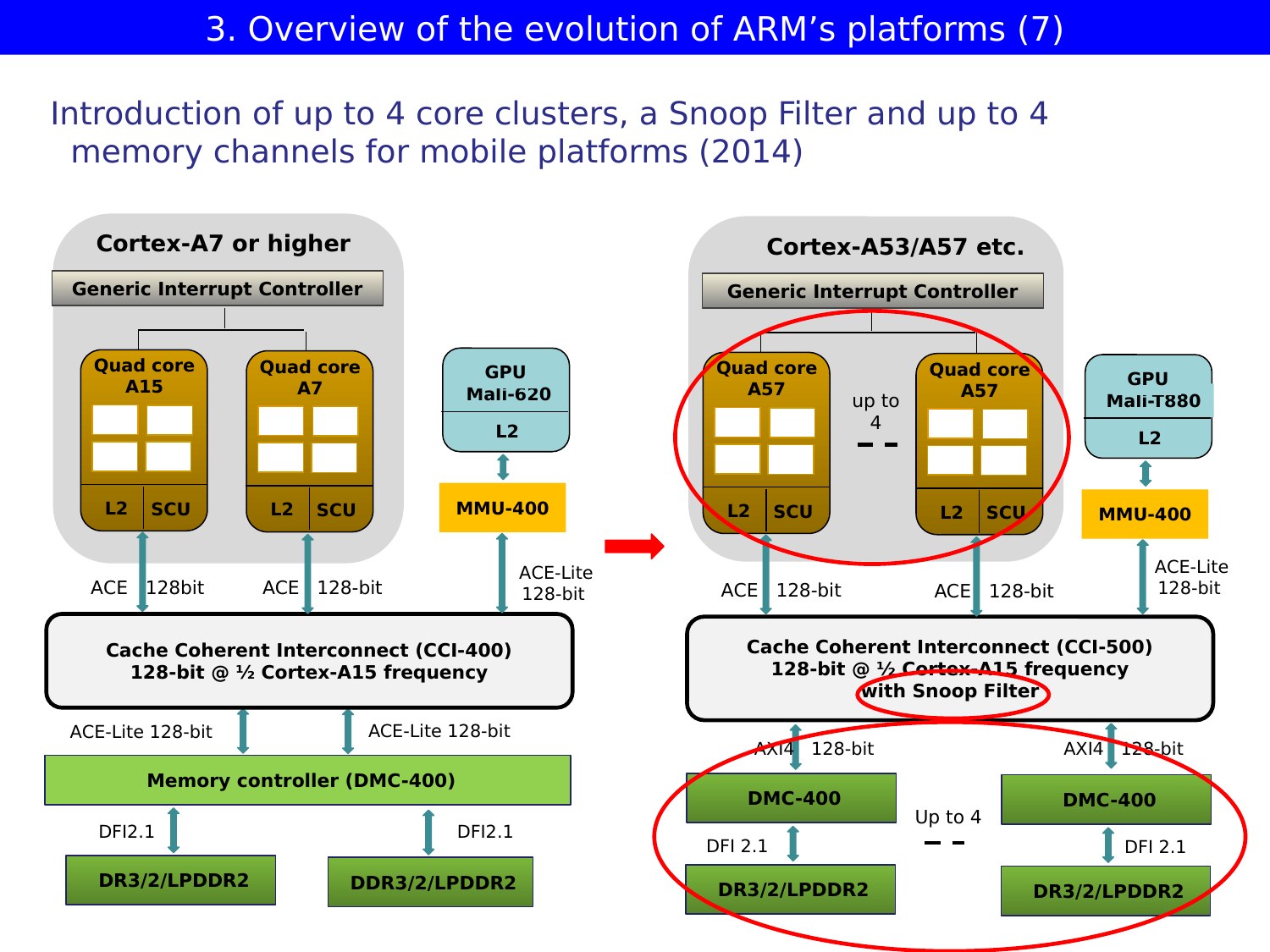

# 3. Overview of the evolution of ARM’s platforms (7)
Introduction of up to 4 core clusters, a Snoop Filter and up to 4
  memory channels for mobile platforms (2014)

Cortex-A7 or higher
Generic Interrupt Controller

GPU
Mali-620
L2
Quad core
A15

L2
SCU
Quad core
A7

L2
SCU

MMU-400

ACE-Lite
128-bit
ACE   128bit
ACE   128-bit
Cache Coherent Interconnect (CCI-400)
128-bit @ ½ Cortex-A15 frequency

ACE-Lite 128-bit
ACE-Lite 128-bit
Memory controller (DMC-400)

DFI2.1
DFI2.1
 DR3/2/LPDDR2
 DDR3/2/LPDDR2

up to
4
Cortex-A53/A57 etc.
Generic Interrupt Controller
Quad core
A57

L2
SCU
Quad core
A57

L2
SCU

GPU
Mali-T880
L2

MMU-400

ACE-Lite
128-bit
ACE   128-bit
ACE   128-bit
Cache Coherent Interconnect (CCI-500)
128-bit @ ½ Cortex-A15 frequency
with Snoop Filter

AXI4   128-bit
AXI4   128-bit
 DMC-400
 DMC-400
Up to 4

DFI 2.1
DFI 2.1
 DR3/2/LPDDR2
 DR3/2/LPDDR2